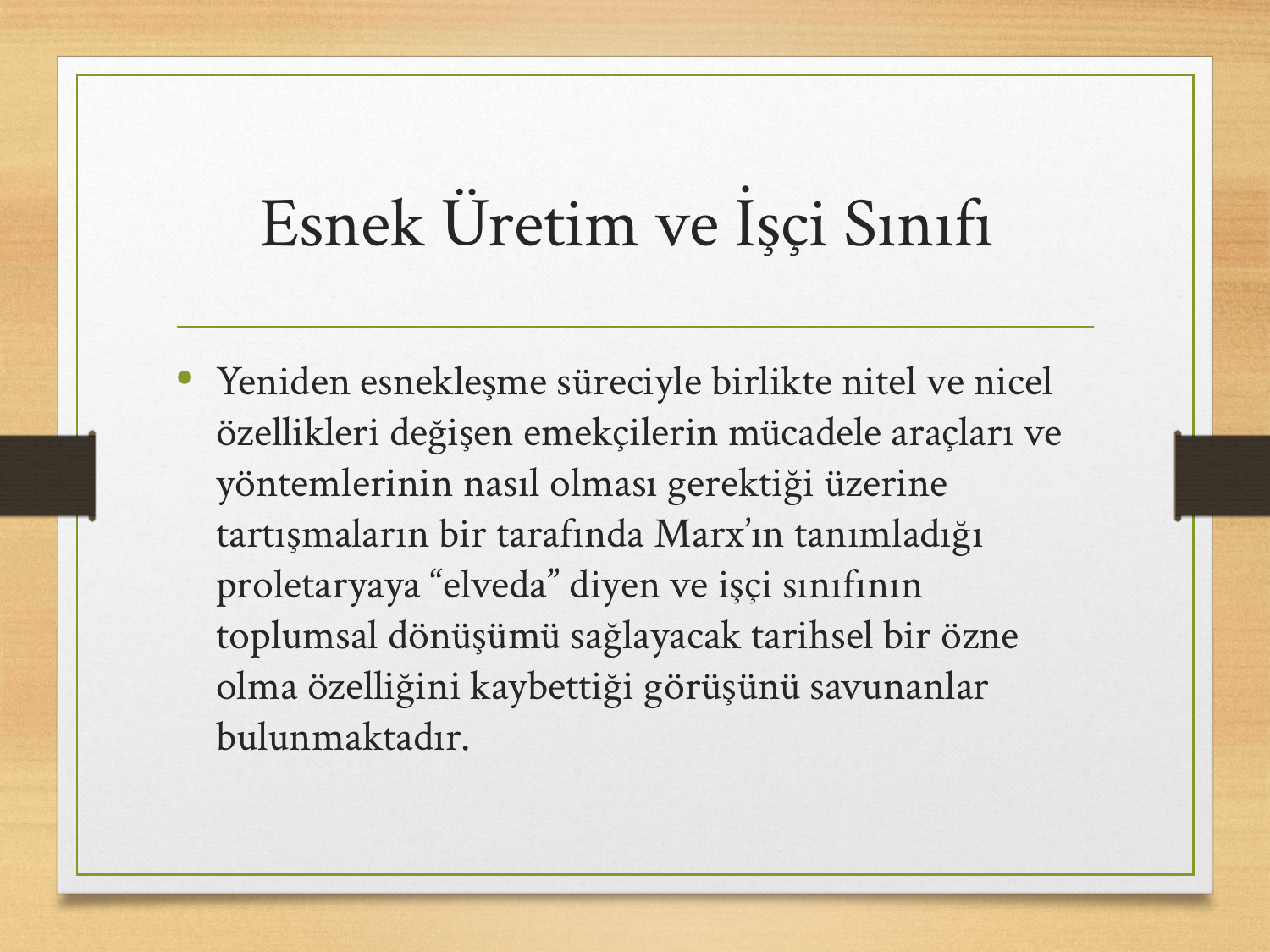

# Esnek Üretim ve İşçi Sınıfı
Yeniden esnekleşme süreciyle birlikte nitel ve nicel özellikleri değişen emekçilerin mücadele araçları ve yöntemlerinin nasıl olması gerektiği üzerine tartışmaların bir tarafında Marx’ın tanımladığı proletaryaya “elveda” diyen ve işçi sınıfının toplumsal dönüşümü sağlayacak tarihsel bir özne olma özelliğini kaybettiği görüşünü savunanlar bulunmaktadır.